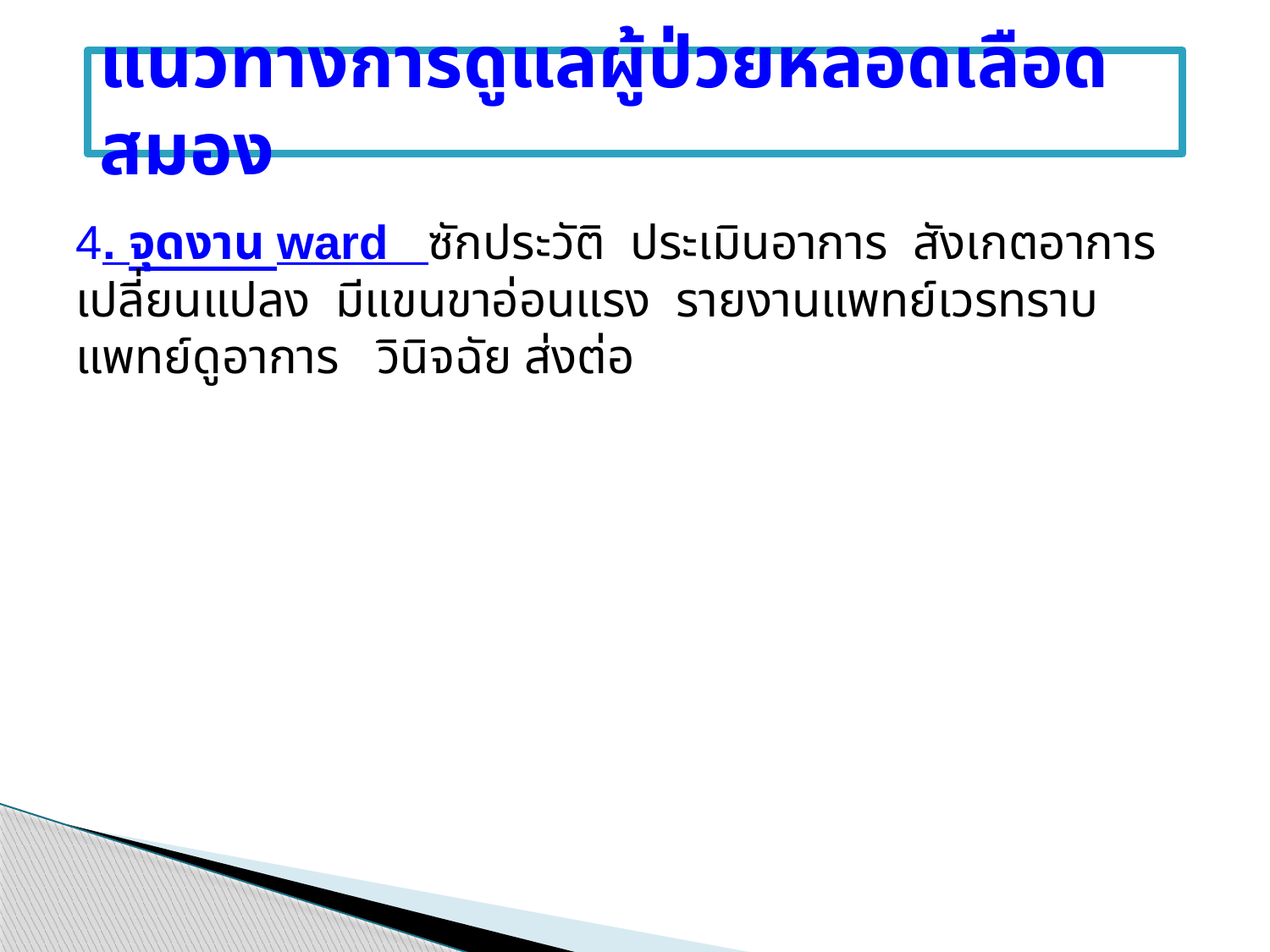

# แนวทางการดูแลผู้ป่วยหลอดเลือดสมอง
4. จุดงาน ward   ซักประวัติ  ประเมินอาการ  สังเกตอาการเปลี่ยนแปลง  มีแขนขาอ่อนแรง  รายงานแพทย์เวรทราบ  แพทย์ดูอาการ   วินิจฉัย ส่งต่อ